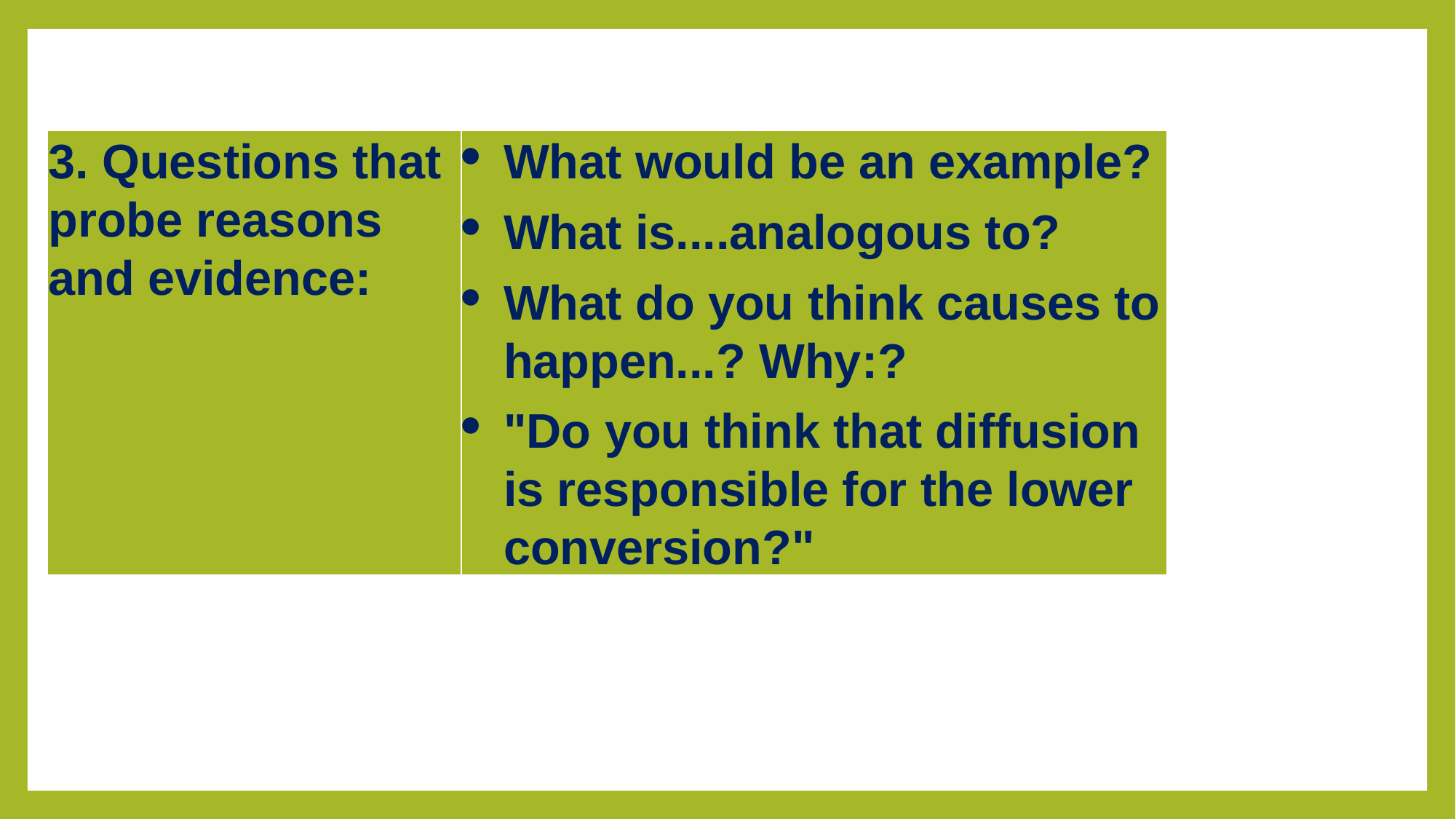

| 3. Questions that probe reasons and evidence: | What would be an example? What is....analogous to? What do you think causes to happen...? Why:? "Do you think that diffusion is responsible for the lower conversion?" |
| --- | --- |